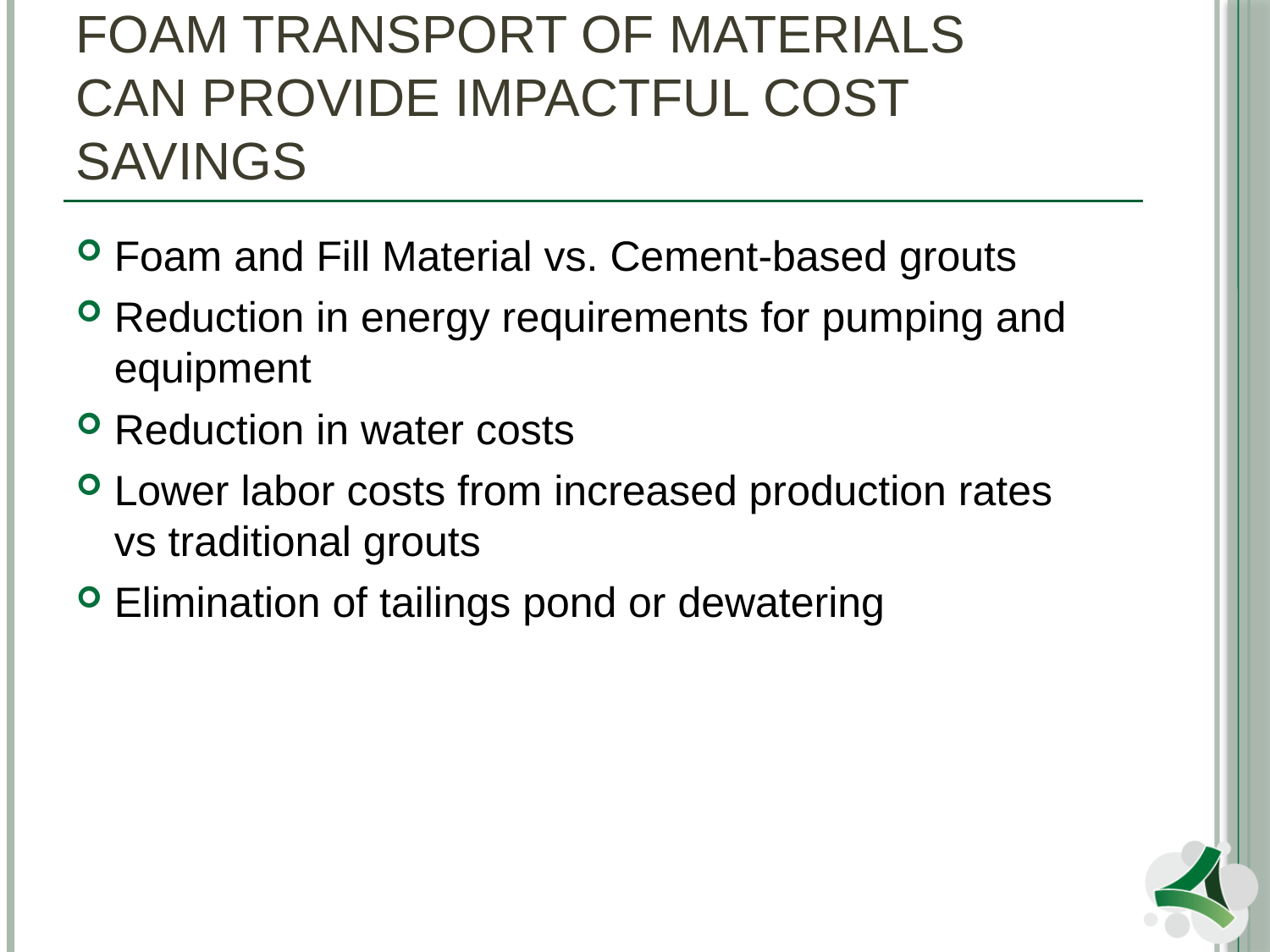

# Foam transport of materials can provide impactful cost savings
Foam and Fill Material vs. Cement-based grouts
Reduction in energy requirements for pumping and equipment
Reduction in water costs
Lower labor costs from increased production rates vs traditional grouts
Elimination of tailings pond or dewatering